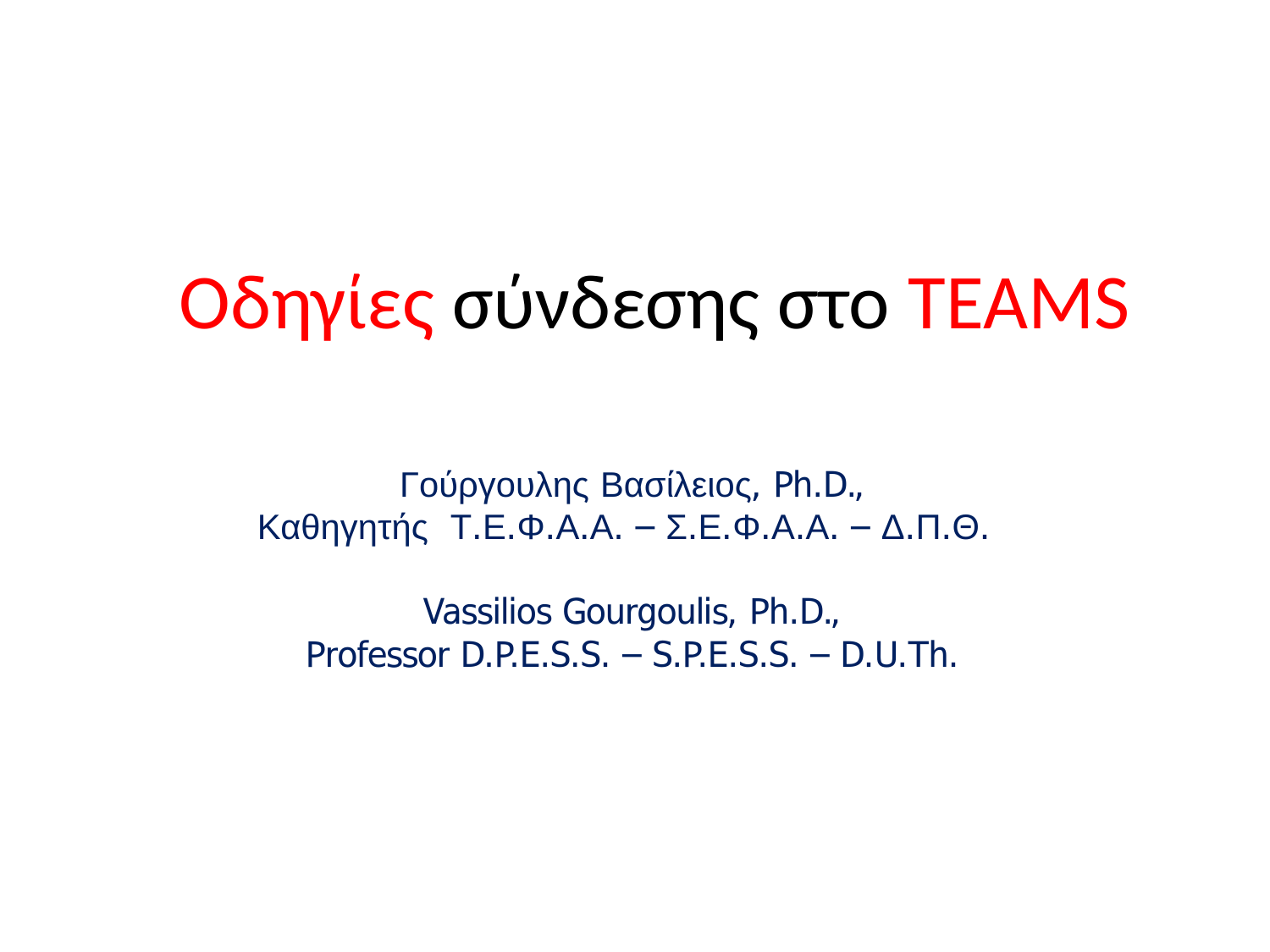

# Οδηγίες σύνδεσης στο TEAMS
Γούργουλης Βασίλειος, Ph.D.,
Καθηγητής  Τ.Ε.Φ.Α.Α. – Σ.Ε.Φ.Α.Α. – Δ.Π.Θ.

Vassilios Gourgoulis, Ph.D.,
Professor D.P.E.S.S. – S.P.E.S.S. – D.U.Th.